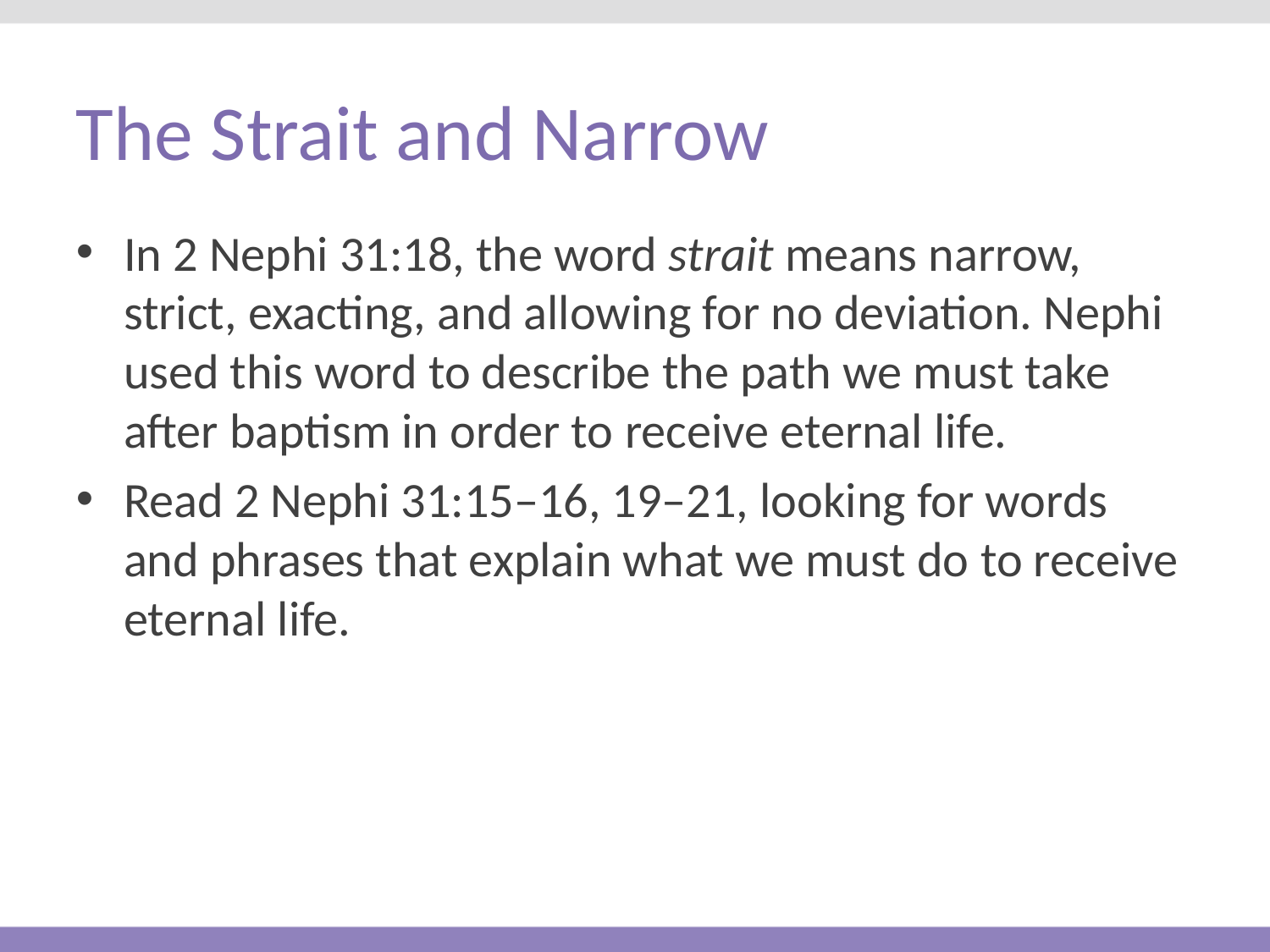

# The Strait and Narrow
In 2 Nephi 31:18, the word strait means narrow, strict, exacting, and allowing for no deviation. Nephi used this word to describe the path we must take after baptism in order to receive eternal life.
Read 2 Nephi 31:15–16, 19–21, looking for words and phrases that explain what we must do to receive eternal life.